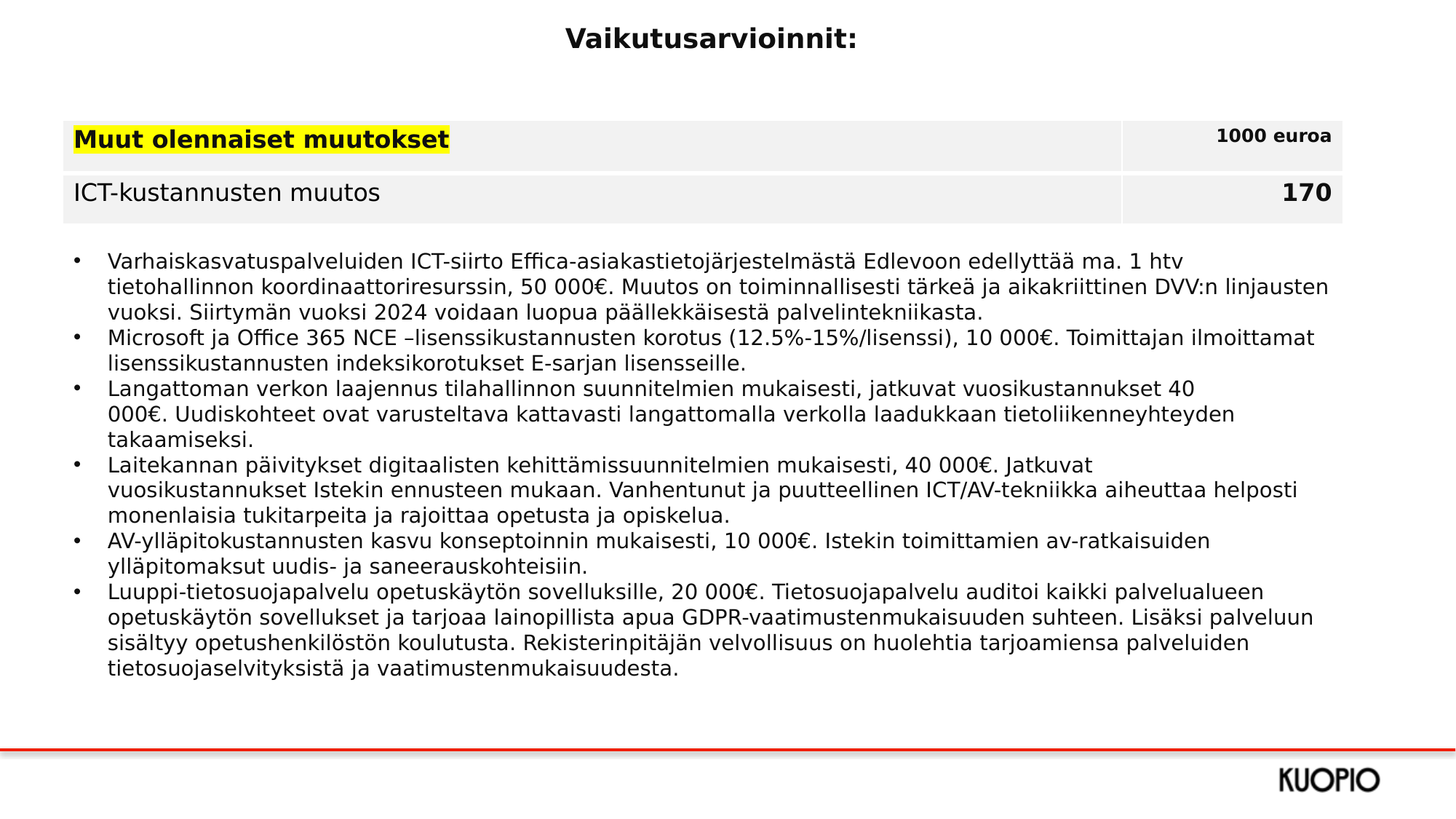

Vaikutusarvioinnit:

| Muut olennaiset muutokset | 1000 euroa |
| --- | --- |
| ICT-kustannusten muutos | 170 |
Varhaiskasvatuspalveluiden ICT-siirto Effica-asiakastietojärjestelmästä Edlevoon edellyttää ma. 1 htv tietohallinnon koordinaattoriresurssin, 50 000€. Muutos on toiminnallisesti tärkeä ja aikakriittinen DVV:n linjausten vuoksi. Siirtymän vuoksi 2024 voidaan luopua päällekkäisestä palvelintekniikasta.
Microsoft ja Office 365 NCE –lisenssikustannusten korotus (12.5%-15%/lisenssi), 10 000€. Toimittajan ilmoittamat lisenssikustannusten indeksikorotukset E-sarjan lisensseille.
Langattoman verkon laajennus tilahallinnon suunnitelmien mukaisesti, jatkuvat vuosikustannukset 40 000€. Uudiskohteet ovat varusteltava kattavasti langattomalla verkolla laadukkaan tietoliikenneyhteyden takaamiseksi.
Laitekannan päivitykset digitaalisten kehittämissuunnitelmien mukaisesti, 40 000€. Jatkuvat vuosikustannukset Istekin ennusteen mukaan. Vanhentunut ja puutteellinen ICT/AV-tekniikka aiheuttaa helposti monenlaisia tukitarpeita ja rajoittaa opetusta ja opiskelua.
AV-ylläpitokustannusten kasvu konseptoinnin mukaisesti, 10 000€. Istekin toimittamien av-ratkaisuiden ylläpitomaksut uudis- ja saneerauskohteisiin.
Luuppi-tietosuojapalvelu opetuskäytön sovelluksille, 20 000€. Tietosuojapalvelu auditoi kaikki palvelualueen opetuskäytön sovellukset ja tarjoaa lainopillista apua GDPR-vaatimustenmukaisuuden suhteen. Lisäksi palveluun sisältyy opetushenkilöstön koulutusta. Rekisterinpitäjän velvollisuus on huolehtia tarjoamiensa palveluiden tietosuojaselvityksistä ja vaatimustenmukaisuudesta.